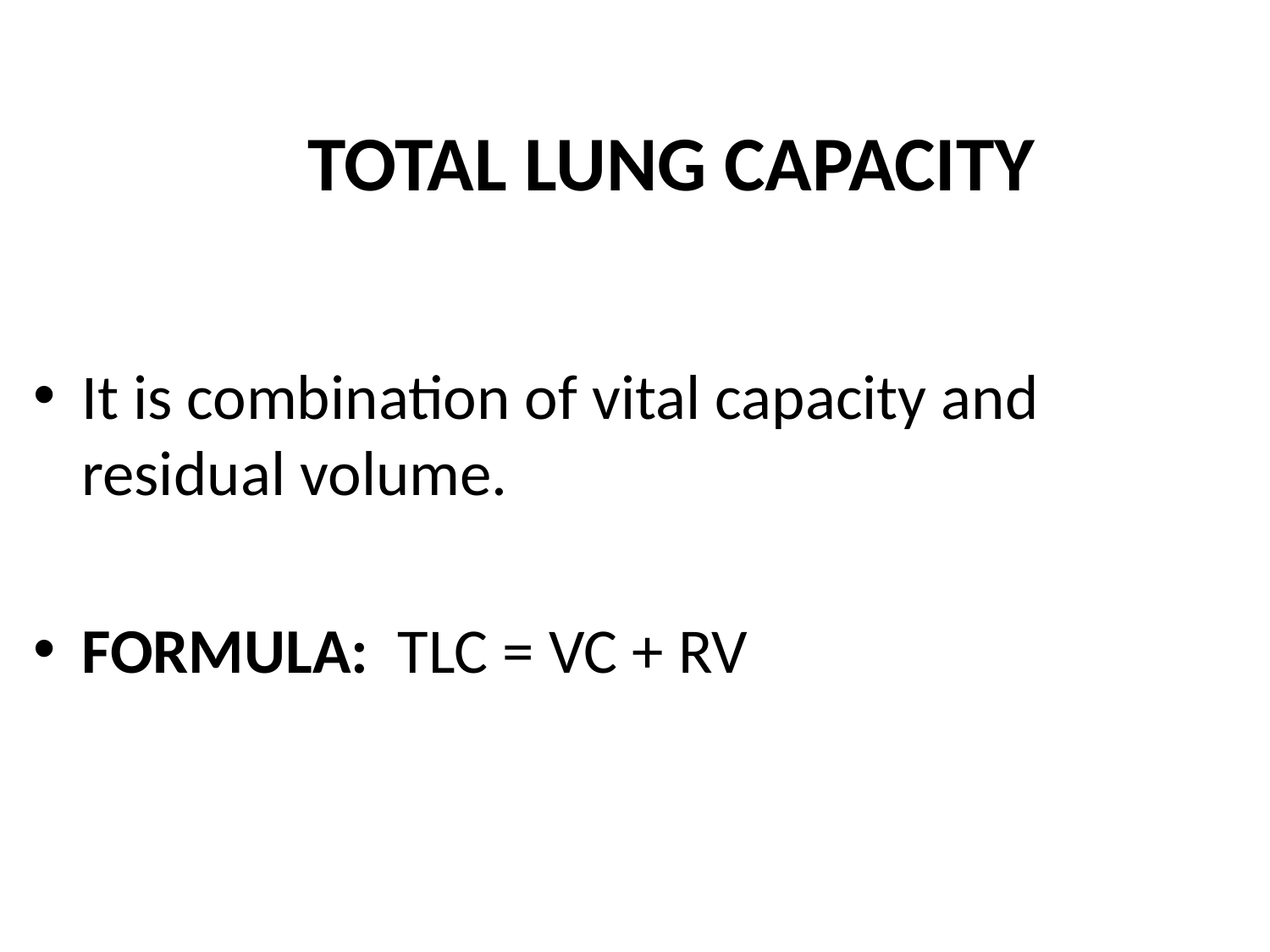

# TOTAL LUNG CAPACITY

It is combination of vital capacity and residual volume.

FORMULA:  TLC = VC + RV